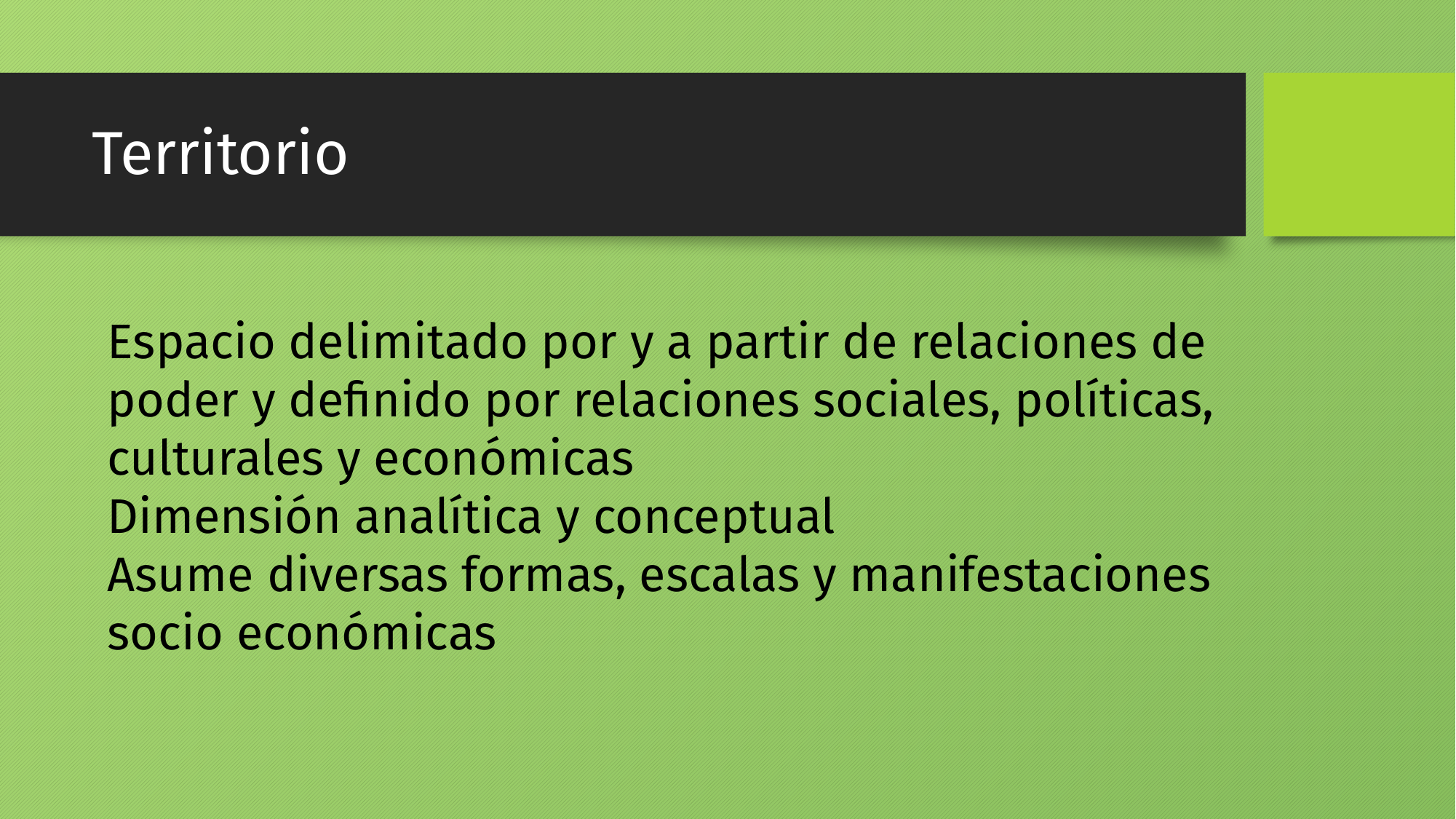

# Territorio
Espacio delimitado por y a partir de relaciones de poder y definido por relaciones sociales, políticas, culturales y económicas
Dimensión analítica y conceptual
Asume diversas formas, escalas y manifestaciones socio económicas